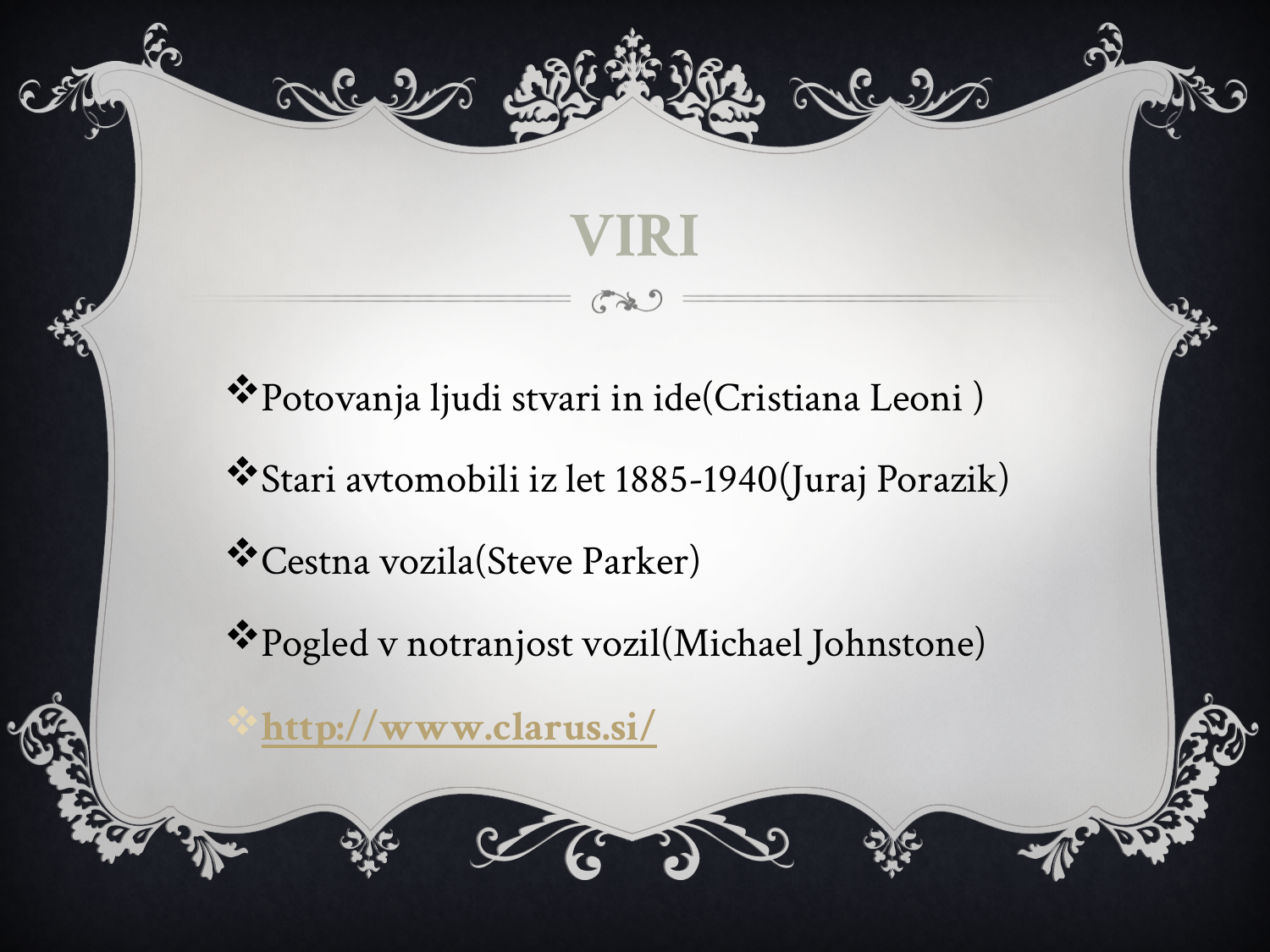

# VIRI
Potovanja ljudi stvari in ide(Cristiana Leoni )
Stari avtomobili iz let 1885-1940(Juraj Porazik)
Cestna vozila(Steve Parker)
Pogled v notranjost vozil(Michael Johnstone)
http://www.clarus.si/